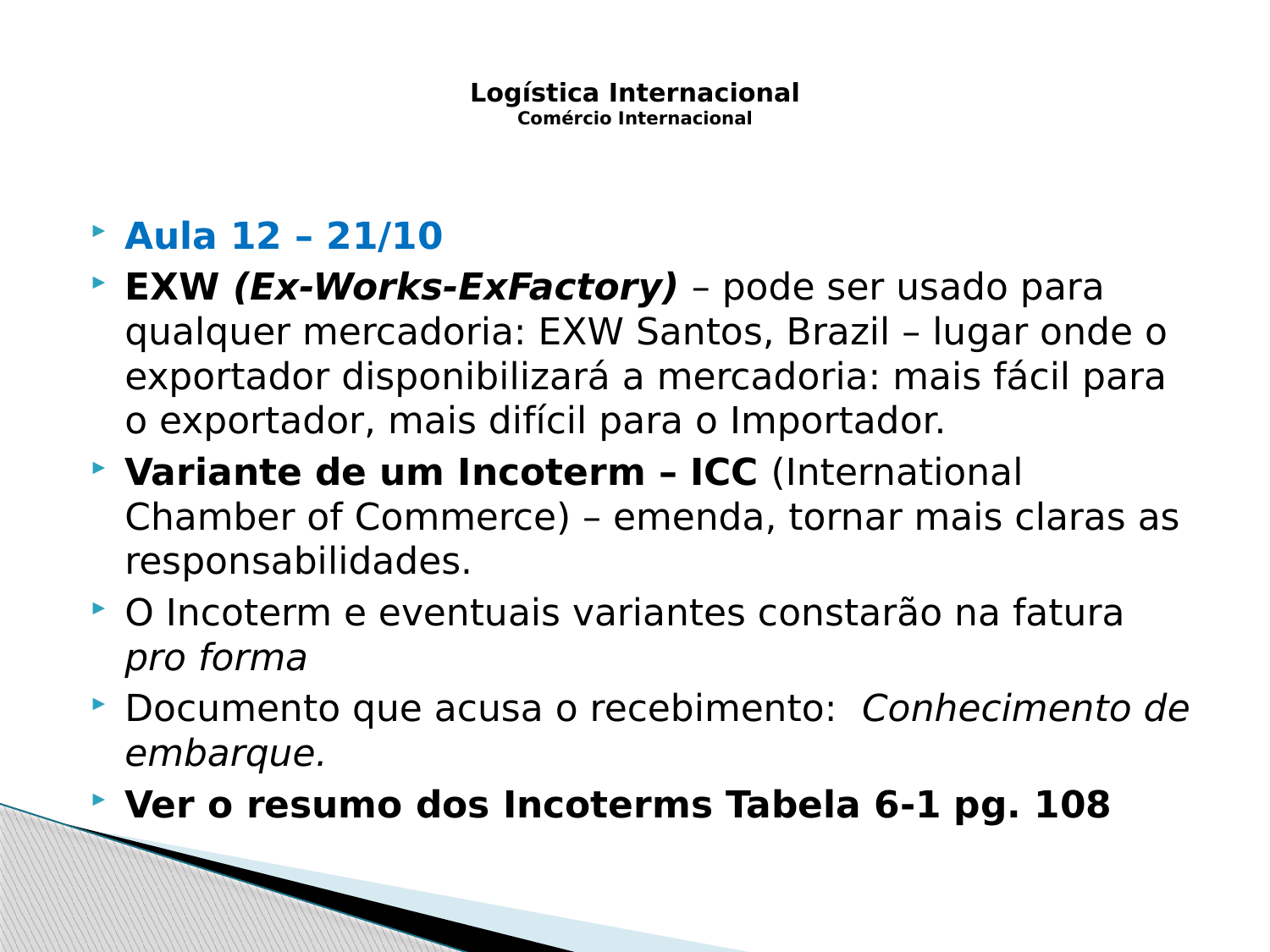

# Logística Internacional Comércio Internacional
Aula 12 – 21/10
EXW (Ex-Works-ExFactory) – pode ser usado para qualquer mercadoria: EXW Santos, Brazil – lugar onde o exportador disponibilizará a mercadoria: mais fácil para o exportador, mais difícil para o Importador.
Variante de um Incoterm – ICC (International Chamber of Commerce) – emenda, tornar mais claras as responsabilidades.
O Incoterm e eventuais variantes constarão na fatura pro forma
Documento que acusa o recebimento:  Conhecimento de embarque.
Ver o resumo dos Incoterms Tabela 6-1 pg. 108